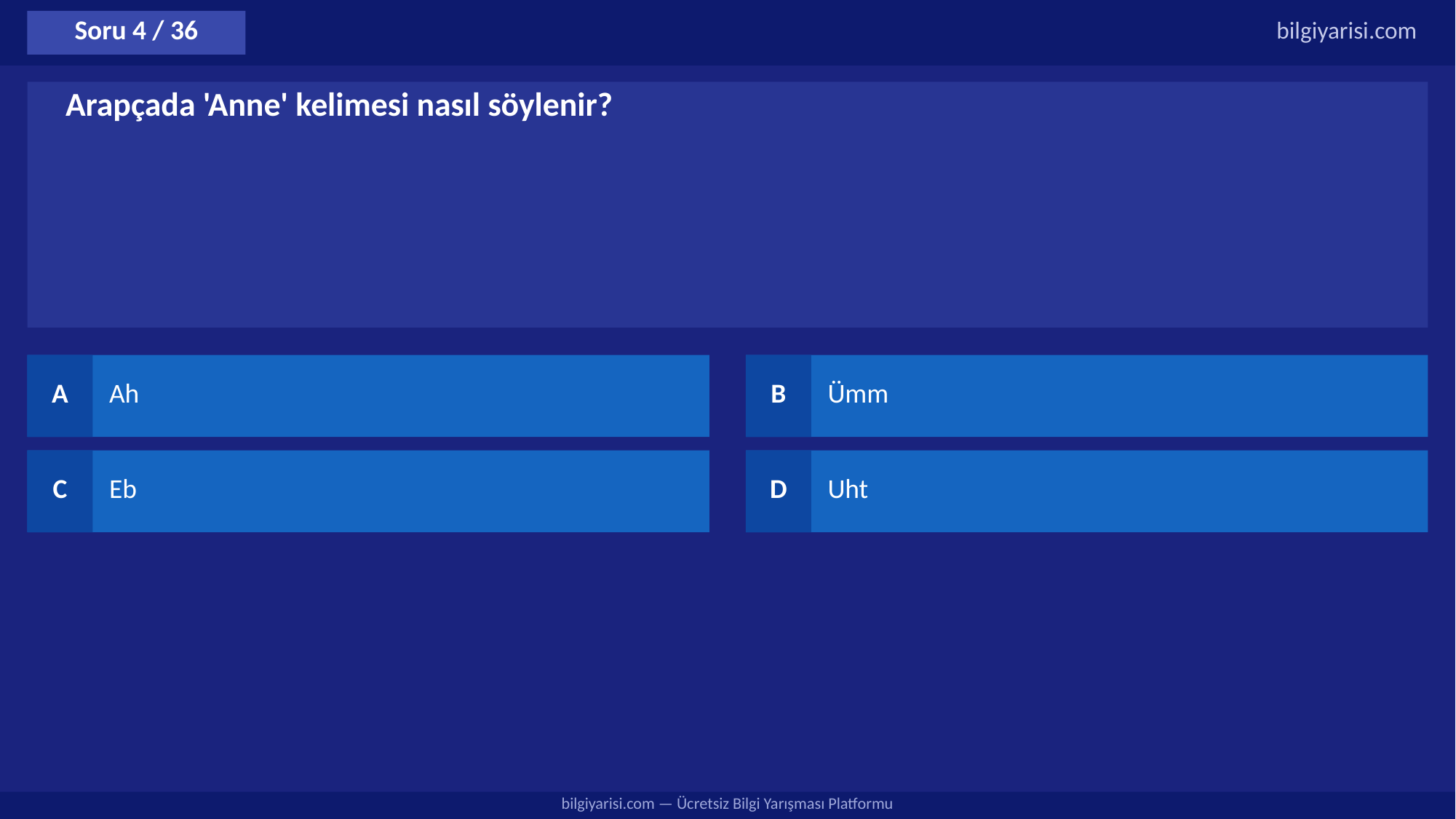

Soru 4 / 36
bilgiyarisi.com

Arapçada 'Anne' kelimesi nasıl söylenir?

A
Ah

B
Ümm

C
Eb

D
Uht
bilgiyarisi.com — Ücretsiz Bilgi Yarışması Platformu